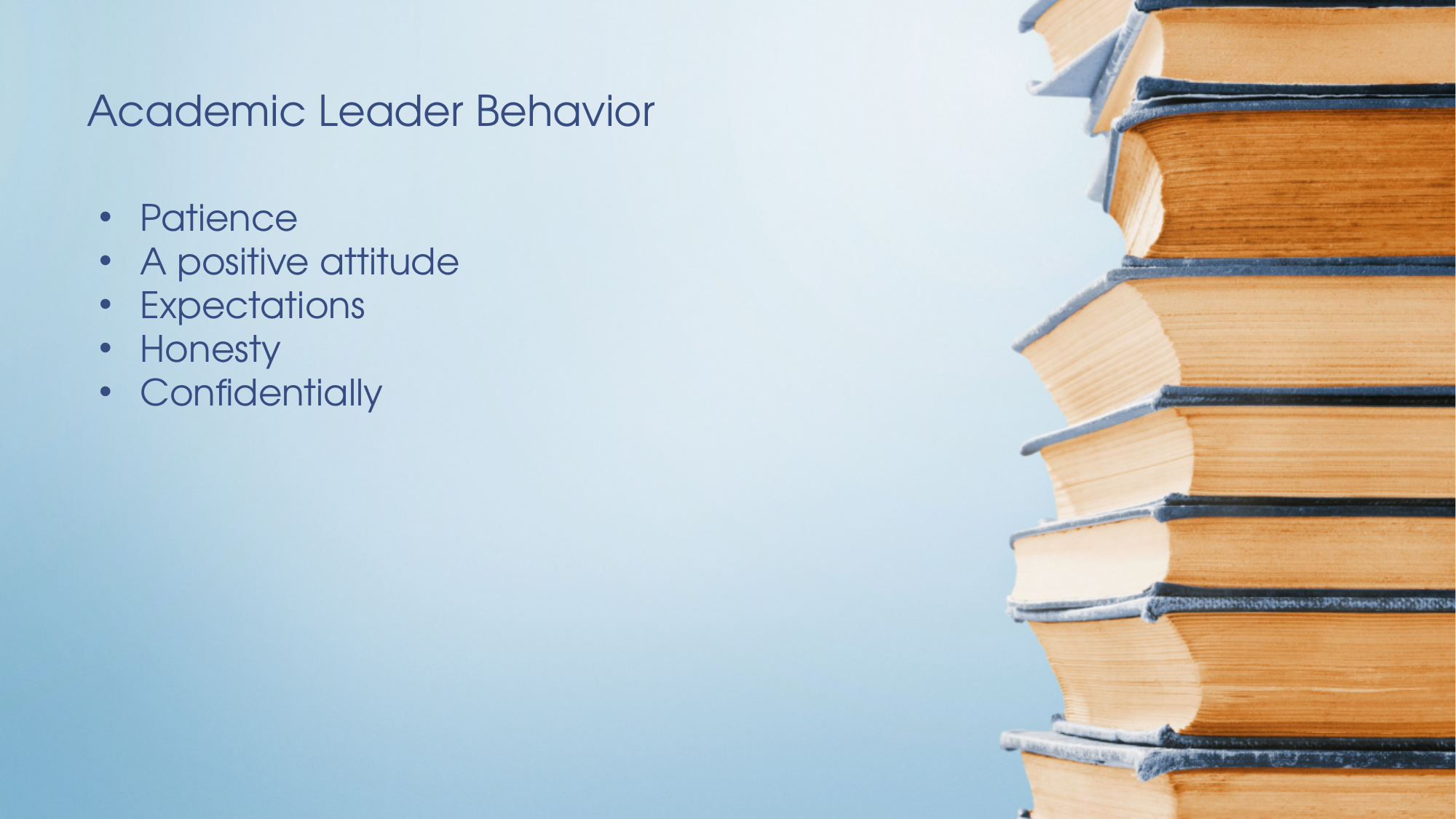

Academic Leader Behavior

Patience
A positive attitude
Expectations
Honesty
Confidentially